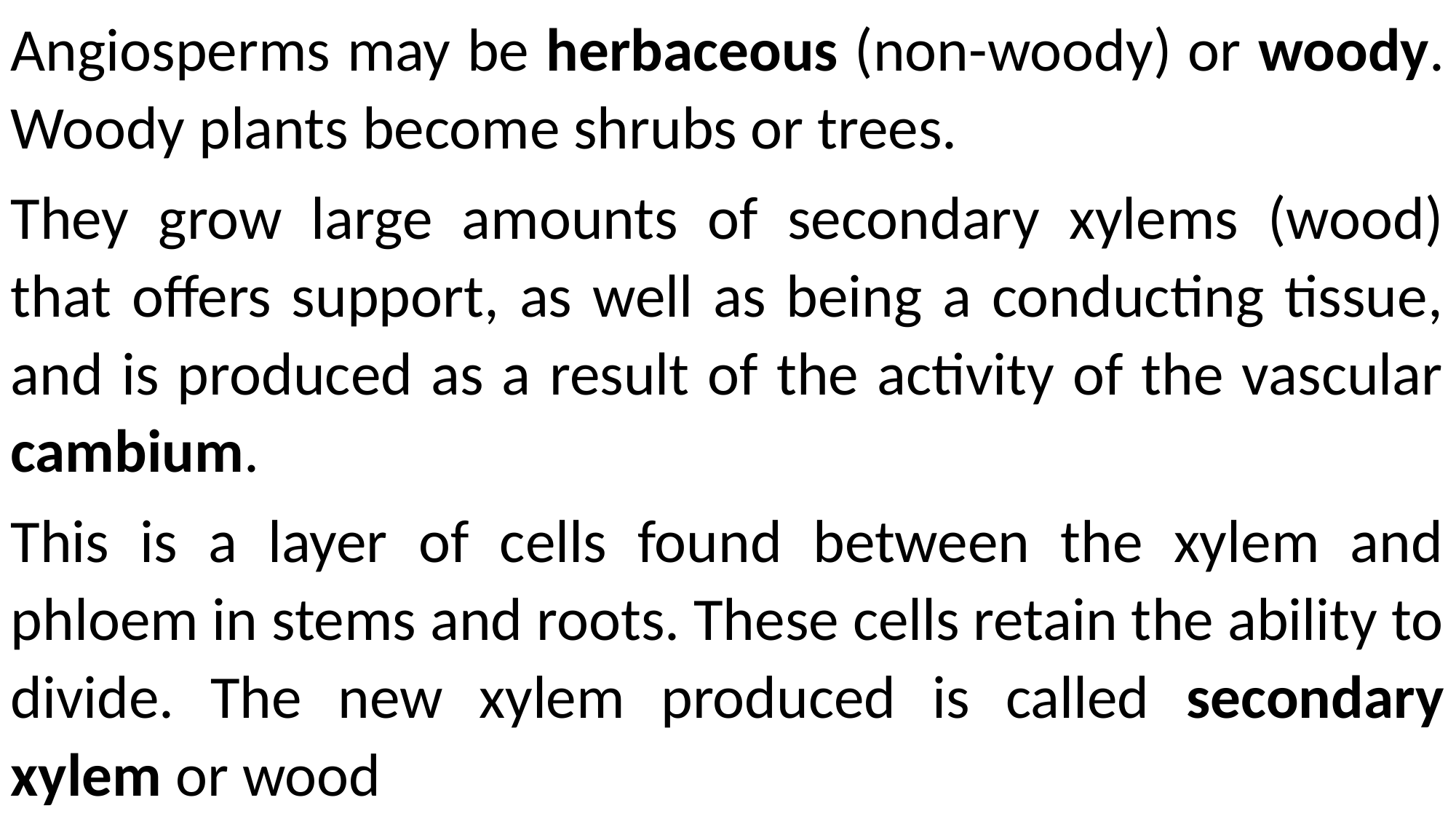

Angiosperms may be herbaceous (non-woody) or woody. Woody plants become shrubs or trees.
They grow large amounts of secondary xylems (wood) that offers support, as well as being a conducting tissue, and is produced as a result of the activity of the vascular cambium.
This is a layer of cells found between the xylem and phloem in stems and roots. These cells retain the ability to divide. The new xylem produced is called secondary xylem or wood